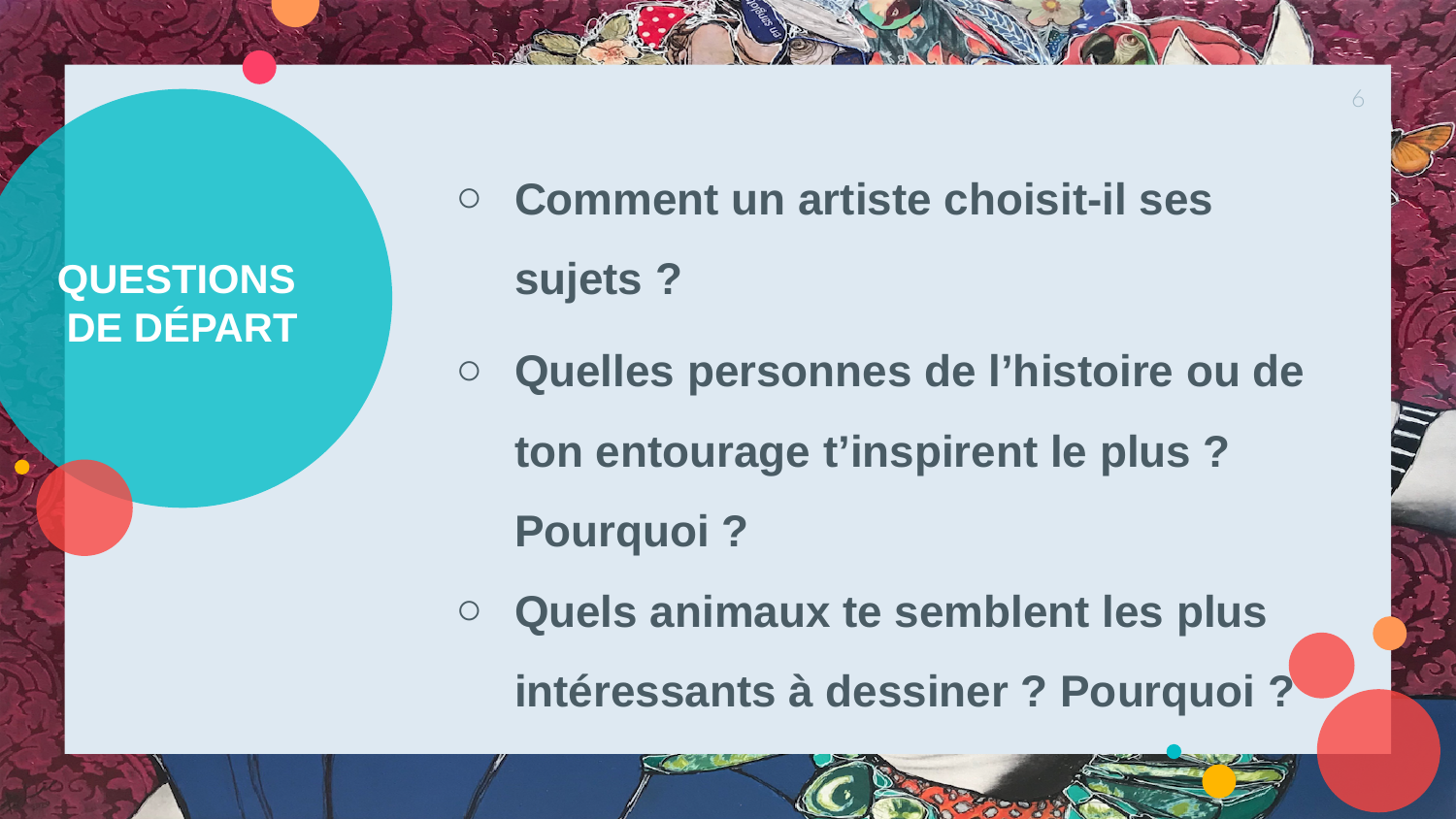

6
Comment un artiste choisit-il ses sujets ?
Quelles personnes de l’histoire ou de ton entourage t’inspirent le plus ? Pourquoi ?
Quels animaux te semblent les plus intéressants à dessiner ? Pourquoi ?

# QUESTIONS DE DÉPART